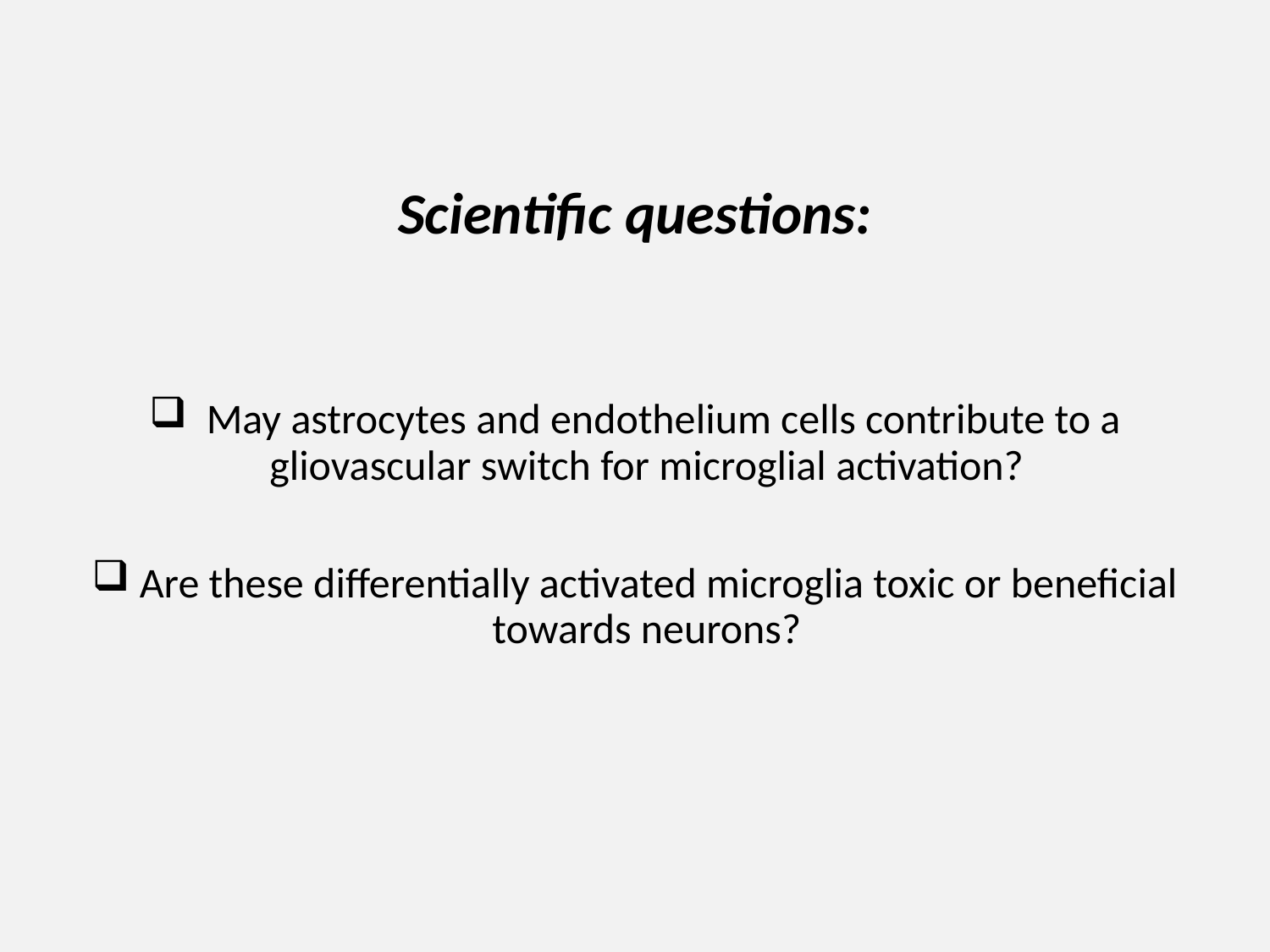

# Scientific questions:

  May astrocytes and endothelium cells contribute to a gliovascular switch for microglial activation?

 Are these differentially activated microglia toxic or beneficial towards neurons?